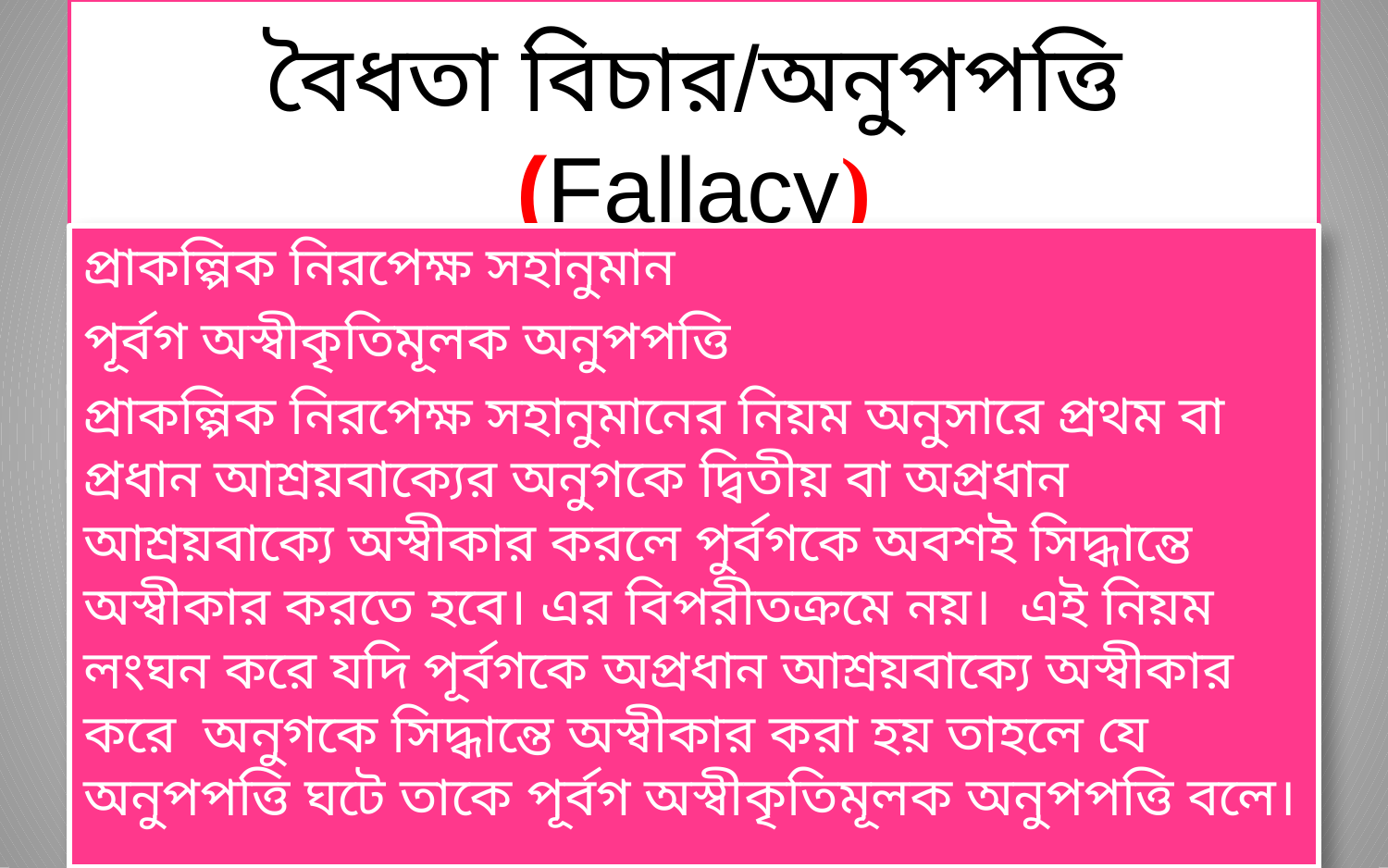

# বৈধতা বিচার/অনুপপত্তি (Fallacy)
প্রাকল্পিক নিরপেক্ষ সহানুমান
পূর্বগ অস্বীকৃতিমূলক অনুপপত্তি
প্রাকল্পিক নিরপেক্ষ সহানুমানের নিয়ম অনুসারে প্রথম বা প্রধান আশ্রয়বাক্যের অনুগকে দ্বিতীয় বা অপ্রধান আশ্রয়বাক্যে অস্বীকার করলে পুর্বগকে অবশই সিদ্ধান্তে অস্বীকার করতে হবে। এর বিপরীতক্রমে নয়।  এই নিয়ম লংঘন করে যদি পূর্বগকে অপ্রধান আশ্রয়বাক্যে অস্বীকার করে  অনুগকে সিদ্ধান্তে অস্বীকার করা হয় তাহলে যে অনুপপত্তি ঘটে তাকে পূর্বগ অস্বীকৃতিমূলক অনুপপত্তি বলে।